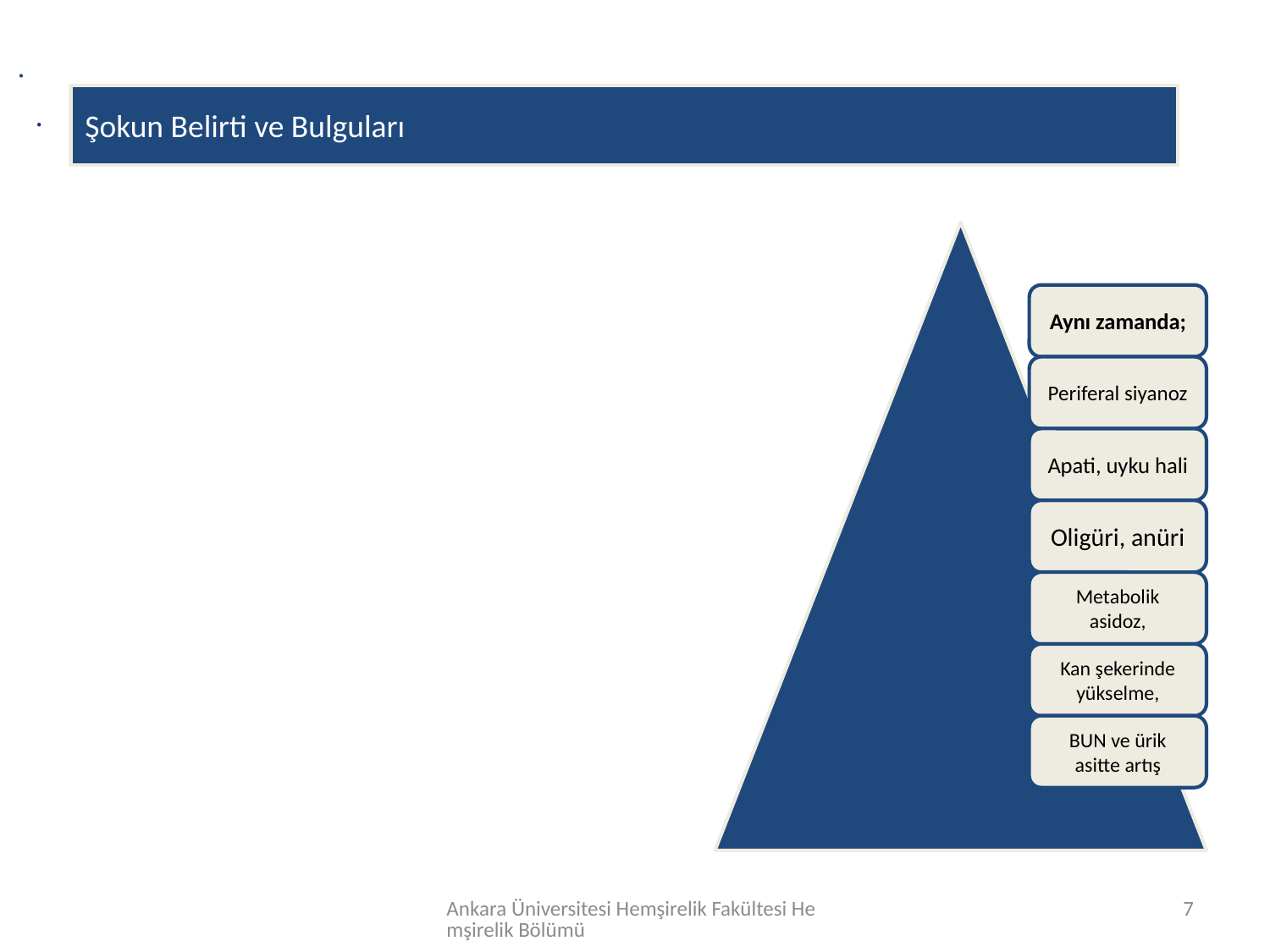

Şokun Belirti ve Bulguları

Aynı zamanda;
Periferal siyanoz
Apati, uyku hali
Oligüri, anüri
Metabolik asidoz,
Kan şekerinde yükselme,
BUN ve ürik asitte artış
Ankara Üniversitesi Hemşirelik Fakültesi Hemşirelik Bölümü
7